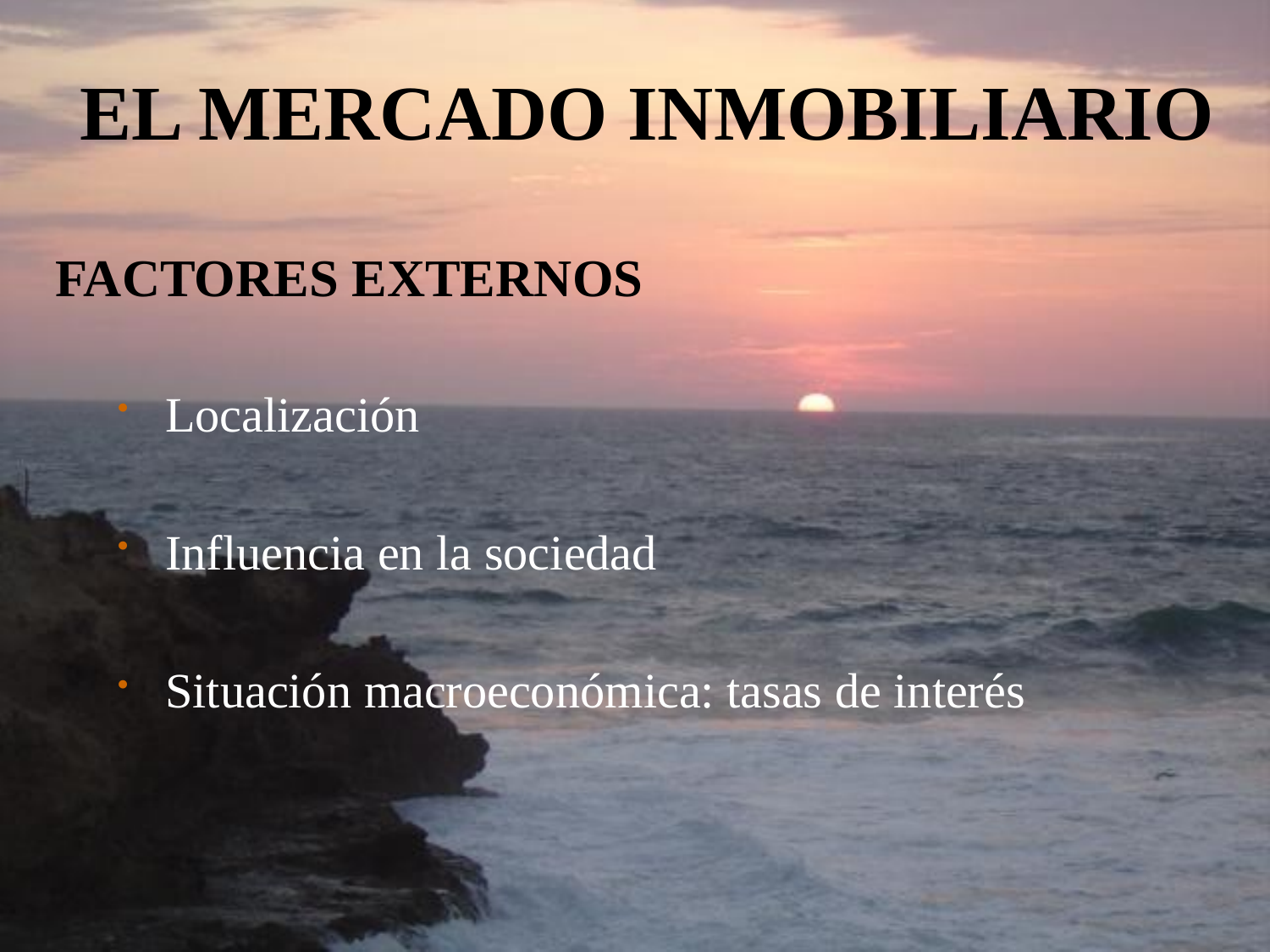

EL MERCADO INMOBILIARIO
FACTORES EXTERNOS
Localización

Influencia en la sociedad

Situación macroeconómica: tasas de interés